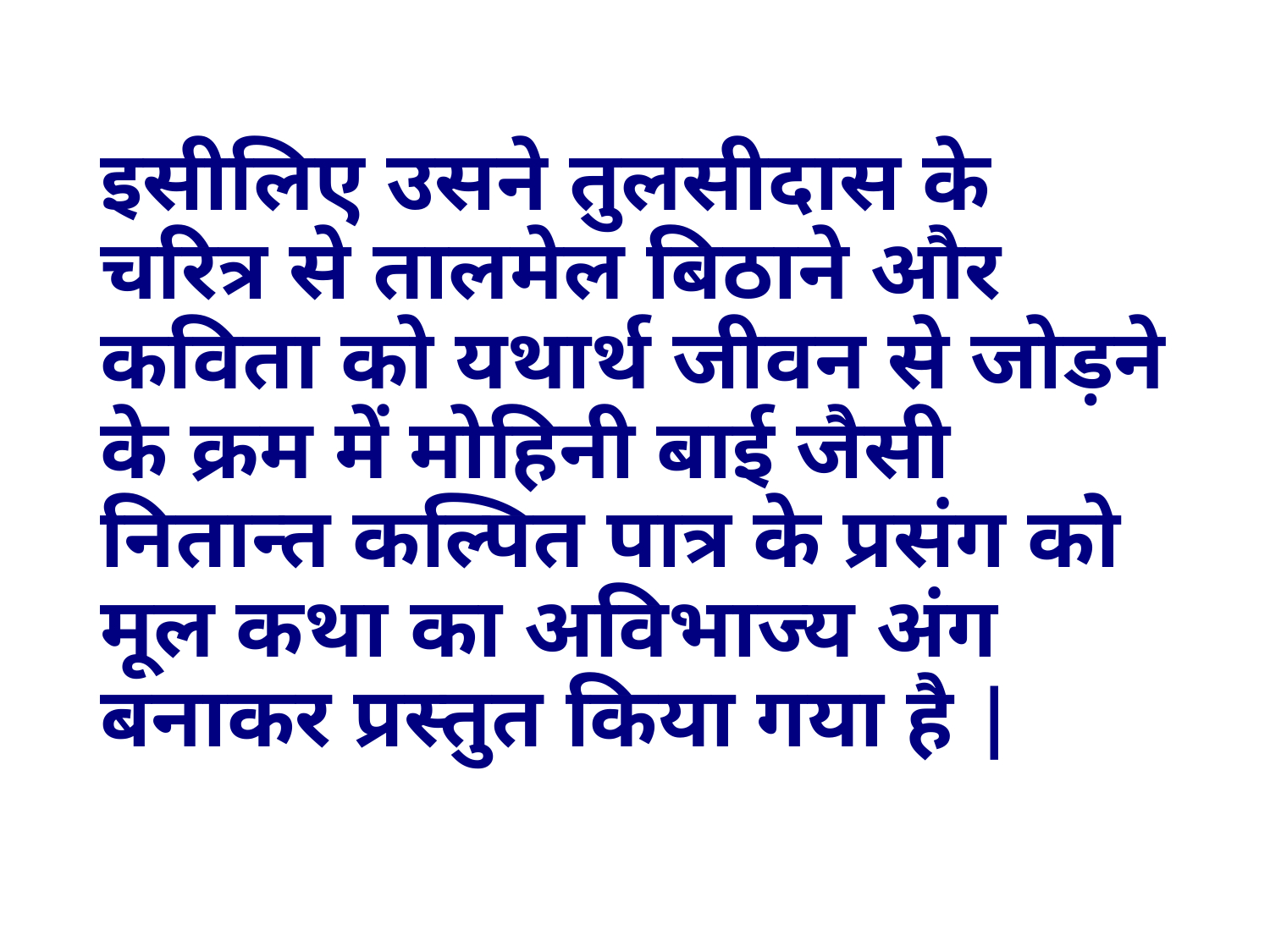

इसीलिए उसने तुलसीदास के चरित्र से तालमेल बिठाने और कविता को यथार्थ जीवन से जोड़ने के क्रम में मोहिनी बाई जैसी नितान्त कल्पित पात्र के प्रसंग को मूल कथा का अविभाज्य अंग बनाकर प्रस्तुत किया गया है |